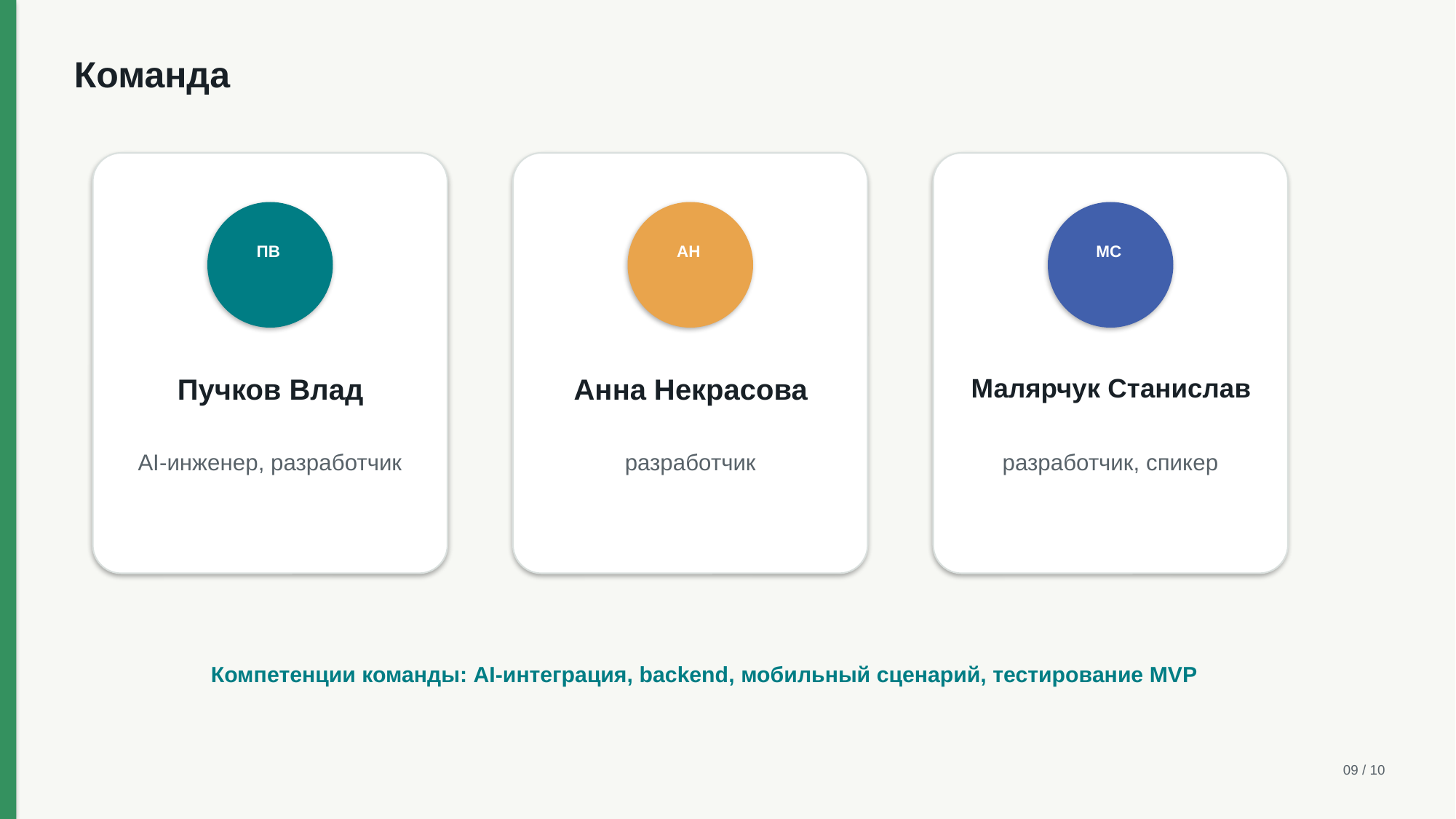

Команда

ПВ
АН
МС
Пучков Влад
Анна Некрасова
Малярчук Станислав
AI-инженер, разработчик
разработчик
разработчик, спикер
Компетенции команды: AI-интеграция, backend, мобильный сценарий, тестирование MVP
09 / 10